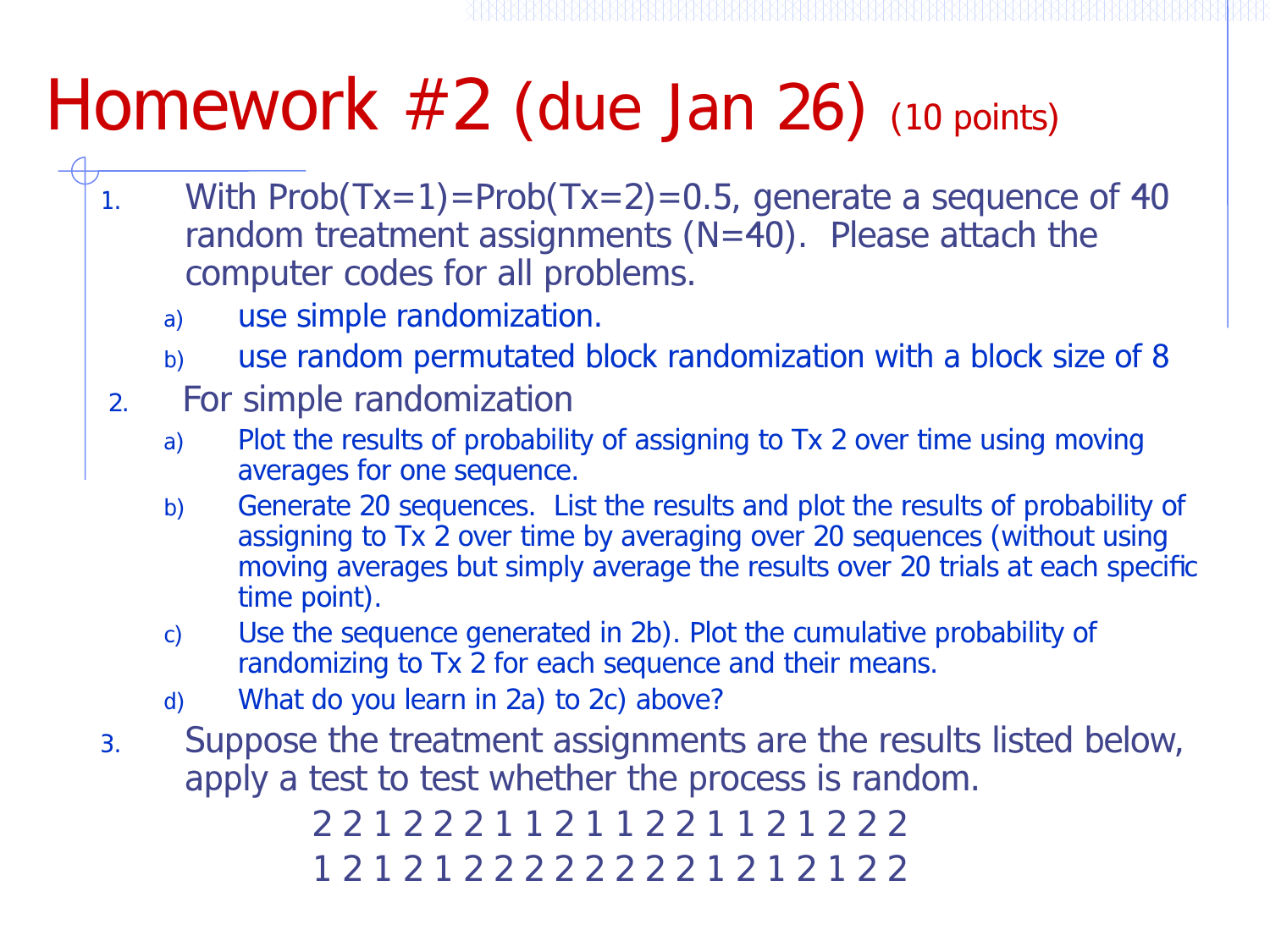

# Homework #2 (due Jan 26) (10 points)
With Prob(Tx=1)=Prob(Tx=2)=0.5, generate a sequence of 40 random treatment assignments (N=40).  Please attach the computer codes for all problems.
use simple randomization.
use random permutated block randomization with a block size of 8
For simple randomization
Plot the results of probability of assigning to Tx 2 over time using moving averages for one sequence.
Generate 20 sequences.  List the results and plot the results of probability of assigning to Tx 2 over time by averaging over 20 sequences (without using moving averages but simply average the results over 20 trials at each specific time point).
Use the sequence generated in 2b). Plot the cumulative probability of randomizing to Tx 2 for each sequence and their means.
What do you learn in 2a) to 2c) above?
Suppose the treatment assignments are the results listed below, apply a test to test whether the process is random.
	   	2 2 1 2 2 2 1 1 2 1 1 2 2 1 1 2 1 2 2 2
           	1 2 1 2 1 2 2 2 2 2 2 2 2 1 2 1 2 1 2 2